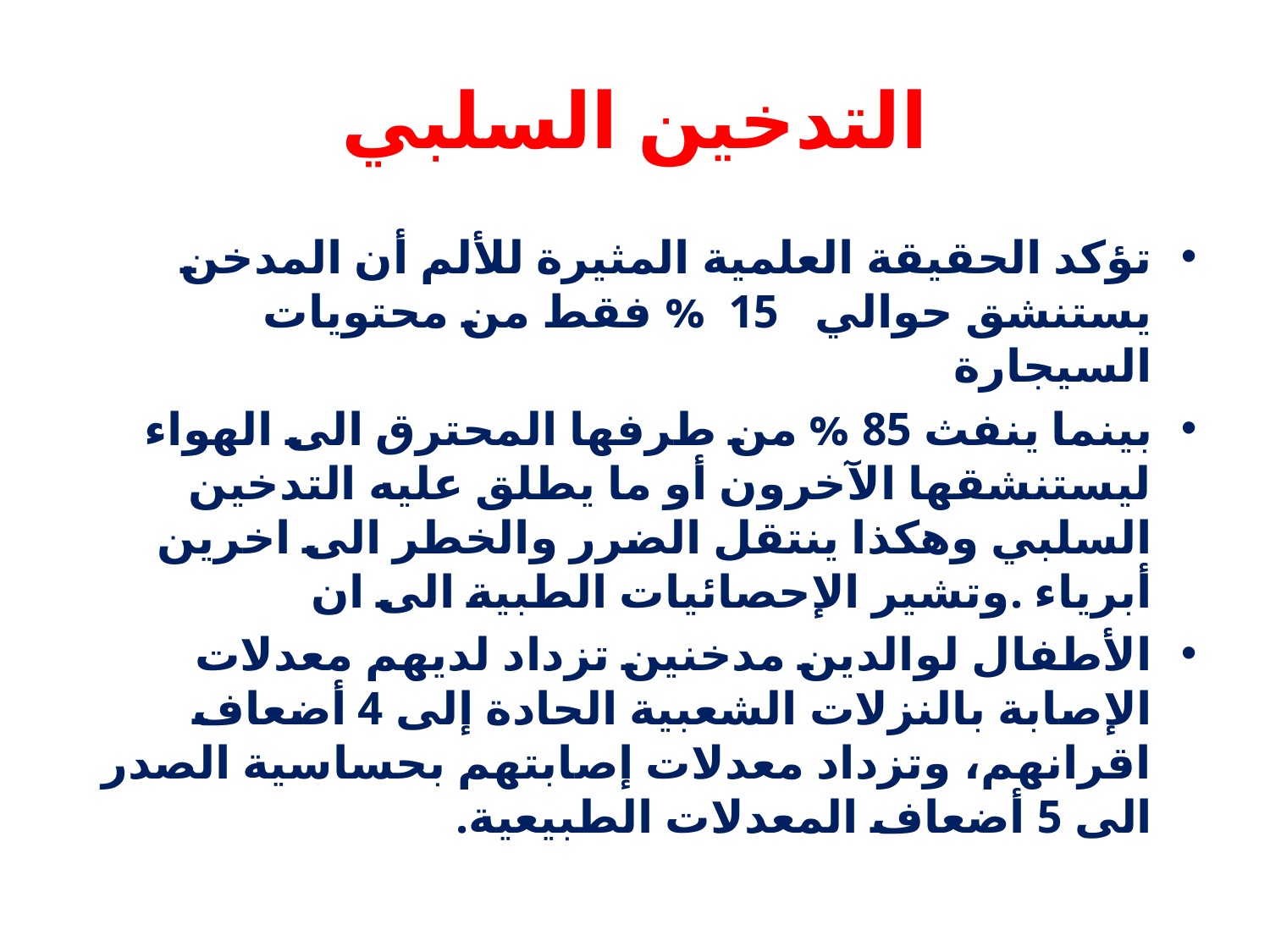

# التدخين السلبي
تؤكد الحقيقة العلمية المثيرة للألم أن المدخن يستنشق حوالي   15  % فقط من محتويات السيجارة
بينما ينفث 85 % من طرفها المحترق الى الهواء ليستنشقها الآخرون أو ما يطلق عليه التدخين السلبي وهكذا ينتقل الضرر والخطر الى اخرين أبرياء .وتشير الإحصائيات الطبية الى ان
الأطفال لوالدين مدخنين تزداد لديهم معدلات الإصابة بالنزلات الشعبية الحادة إلى 4 أضعاف اقرانهم، وتزداد معدلات إصابتهم بحساسية الصدر الى 5 أضعاف المعدلات الطبيعية.